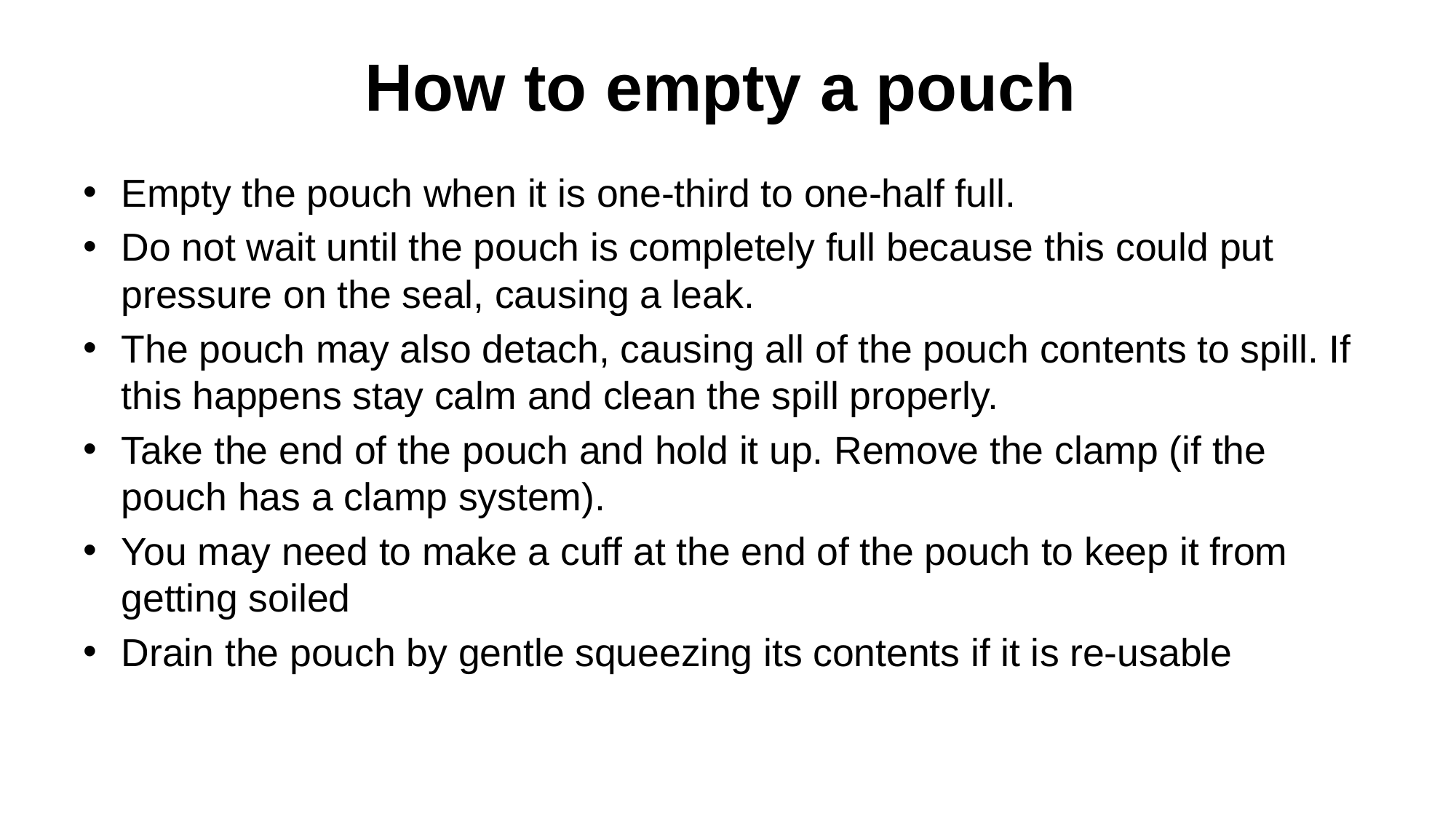

# How to empty a pouch
Empty the pouch when it is one-third to one-half full.
Do not wait until the pouch is completely full because this could put pressure on the seal, causing a leak.
The pouch may also detach, causing all of the pouch contents to spill. If this happens stay calm and clean the spill properly.
Take the end of the pouch and hold it up. Remove the clamp (if the pouch has a clamp system).
You may need to make a cuff at the end of the pouch to keep it from getting soiled
Drain the pouch by gentle squeezing its contents if it is re-usable